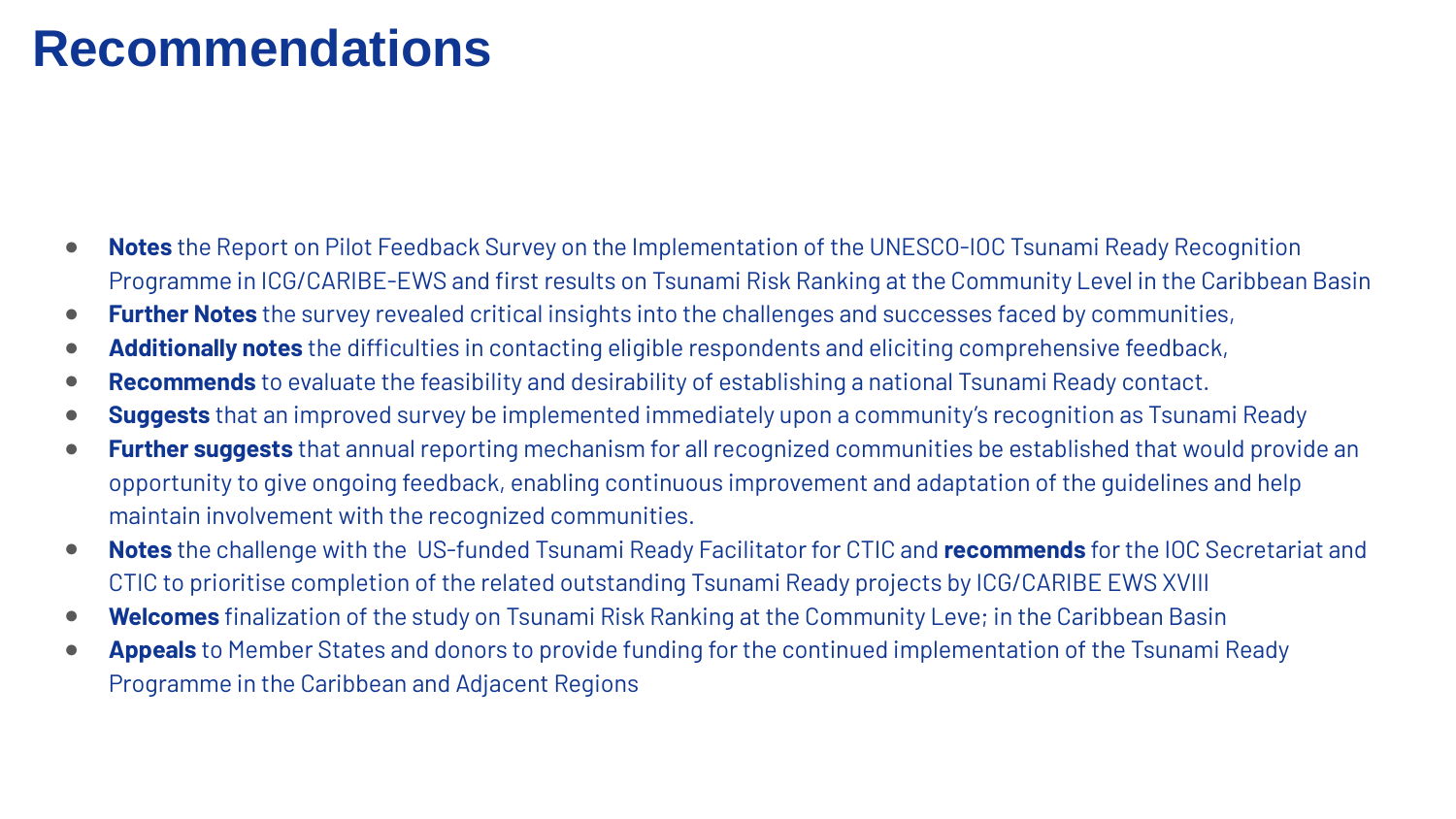

# Recommendations

Notes the Report on Pilot Feedback Survey on the Implementation of the UNESCO-IOC Tsunami Ready Recognition Programme in ICG/CARIBE-EWS and first results on Tsunami Risk Ranking at the Community Level in the Caribbean Basin
Further Notes the survey revealed critical insights into the challenges and successes faced by communities,
Additionally notes the difficulties in contacting eligible respondents and eliciting comprehensive feedback,
Recommends to evaluate the feasibility and desirability of establishing a national Tsunami Ready contact.
Suggests that an improved survey be implemented immediately upon a community’s recognition as Tsunami Ready
Further suggests that annual reporting mechanism for all recognized communities be established that would provide an opportunity to give ongoing feedback, enabling continuous improvement and adaptation of the guidelines and help maintain involvement with the recognized communities.
Notes the challenge with the  US-funded Tsunami Ready Facilitator for CTIC and recommends for the IOC Secretariat and CTIC to prioritise completion of the related outstanding Tsunami Ready projects by ICG/CARIBE EWS XVIII
Welcomes finalization of the study on Tsunami Risk Ranking at the Community Leve; in the Caribbean Basin
Appeals to Member States and donors to provide funding for the continued implementation of the Tsunami Ready Programme in the Caribbean and Adjacent Regions